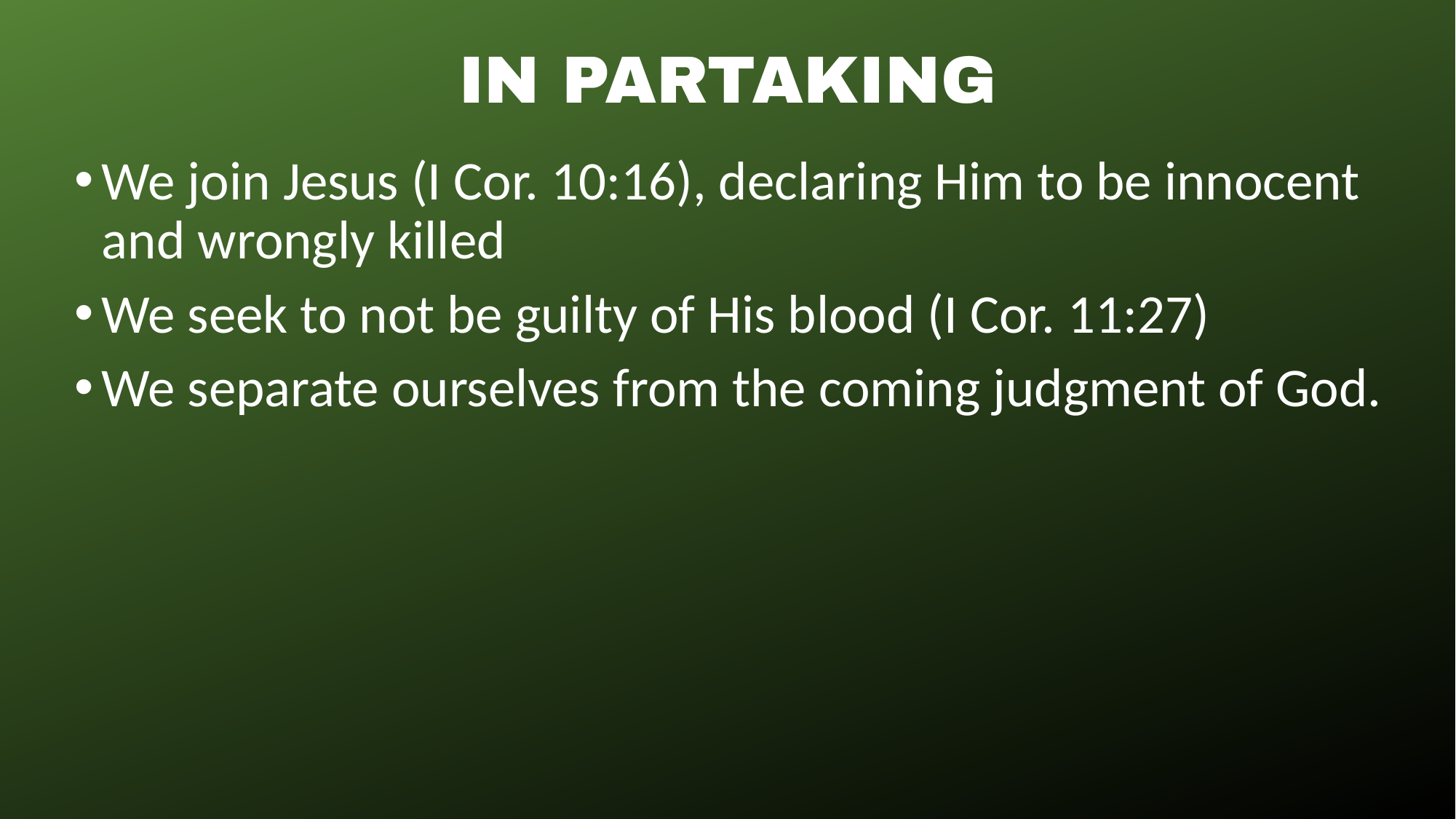

# IN PARTAKING
We join Jesus (I Cor. 10:16), declaring Him to be innocent and wrongly killed
We seek to not be guilty of His blood (I Cor. 11:27)
We separate ourselves from the coming judgment of God.